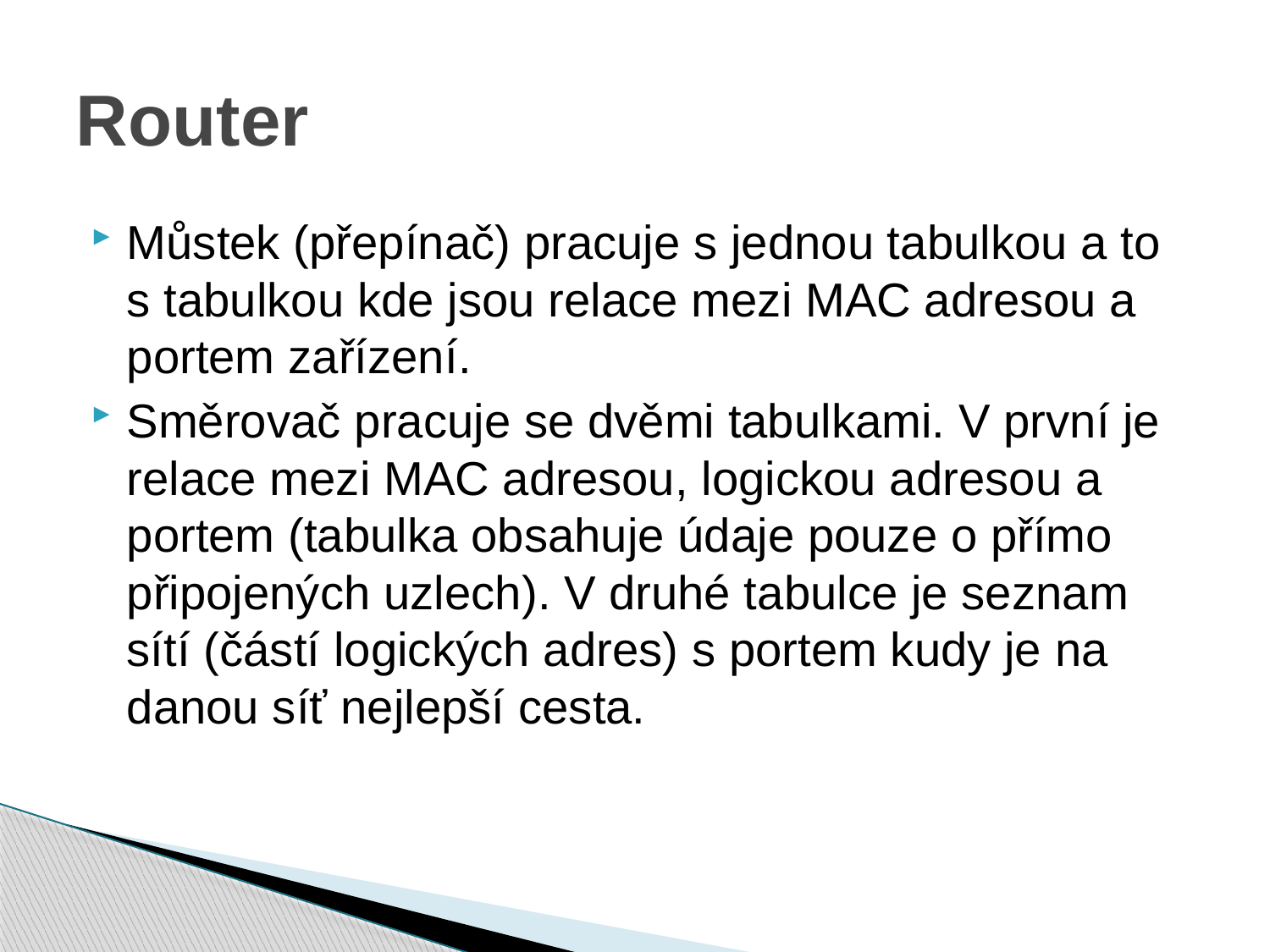

# Router
Můstek (přepínač) pracuje s jednou tabulkou a to s tabulkou kde jsou relace mezi MAC adresou a portem zařízení.
Směrovač pracuje se dvěmi tabulkami. V první je relace mezi MAC adresou, logickou adresou a portem (tabulka obsahuje údaje pouze o přímo připojených uzlech). V druhé tabulce je seznam sítí (částí logických adres) s portem kudy je na danou síť nejlepší cesta.